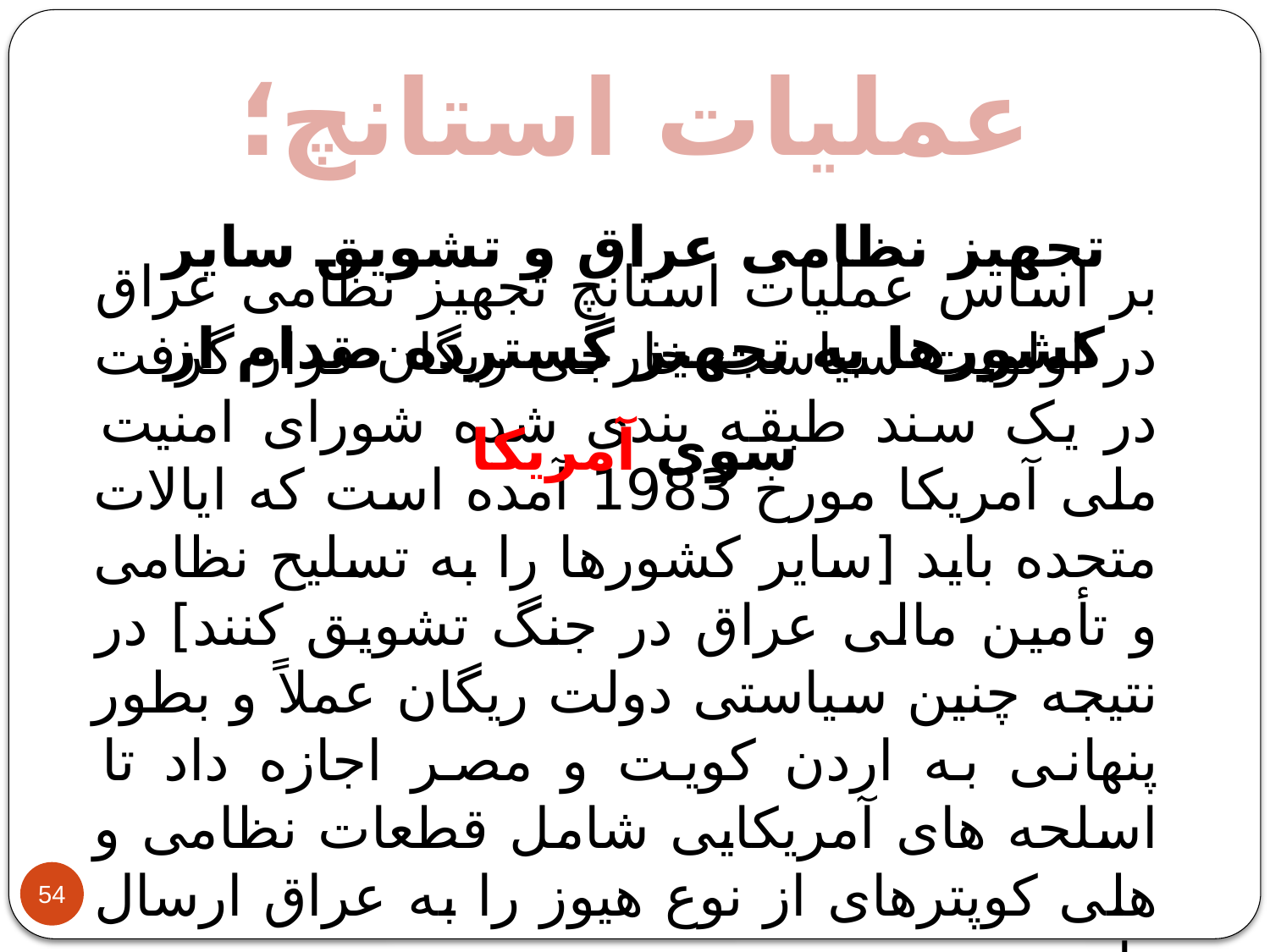

عملیات استانچ؛
تجهیز نظامی عراق و تشویق سایر کشورها به تجهیز گسترده صدام از سوی آمریکا
بر اساس عملیات استانچ تجهیز نظامی عراق در اولویت سیاست خارجی ریگان قرار گرفت در یک سند طبقه بندی شده شورای امنیت ملی آمریکا مورخ 1983 آمده است که ایالات متحده باید [سایر کشورها را به تسلیح نظامی و تأمین مالی عراق در جنگ تشویق کنند] در نتیجه چنین سیاستی دولت ریگان عملاً و بطور پنهانی به اردن کویت و مصر اجازه داد تا اسلحه های آمریکایی شامل قطعات نظامی و هلی کوپترهای از نوع هیوز را به عراق ارسال دارند.
54